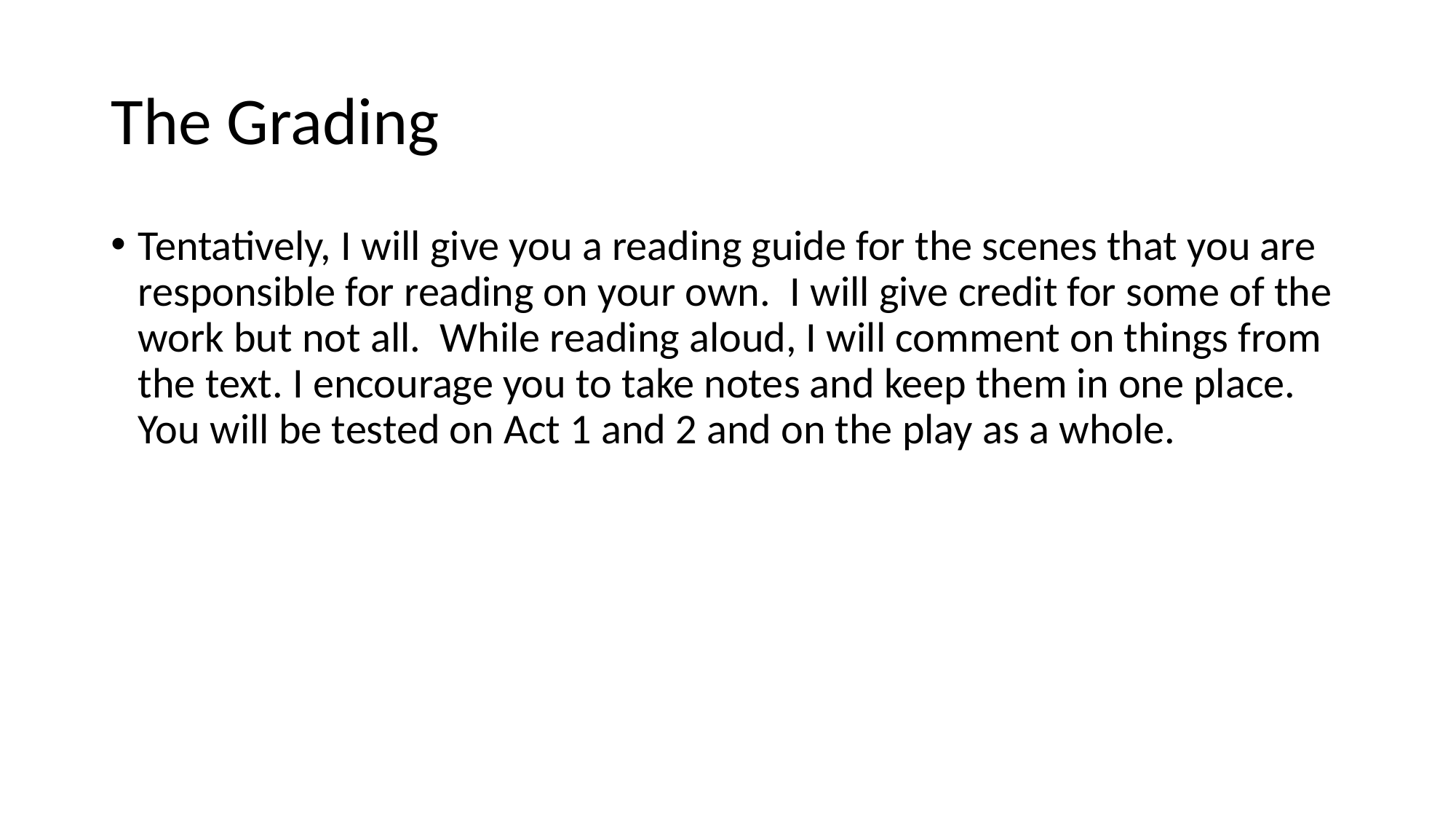

# The Grading
Tentatively, I will give you a reading guide for the scenes that you are responsible for reading on your own.  I will give credit for some of the work but not all.  While reading aloud, I will comment on things from the text. I encourage you to take notes and keep them in one place. You will be tested on Act 1 and 2 and on the play as a whole.